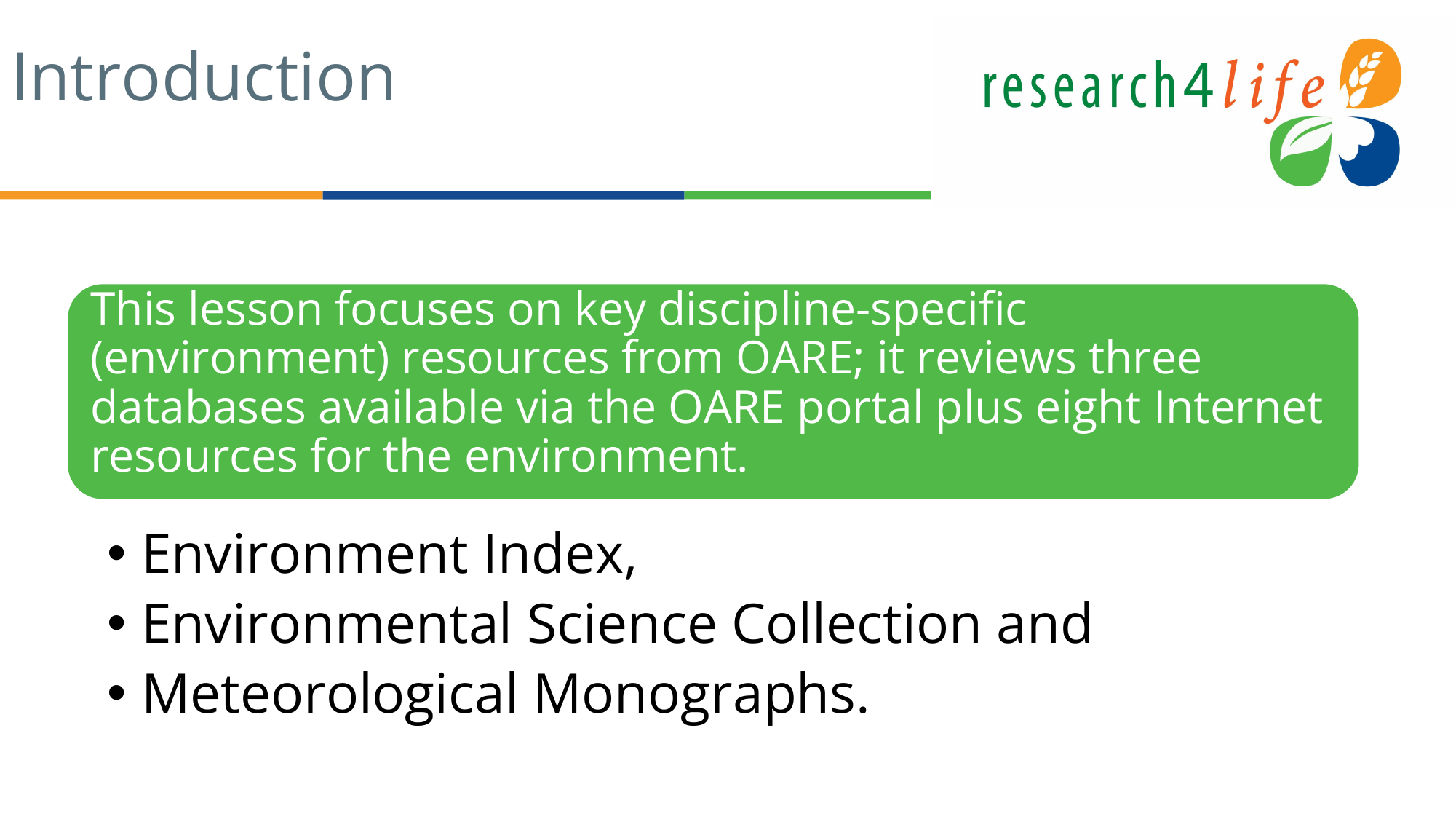

# Introduction
This lesson focuses on key discipline-specific (environment) resources from OARE; it reviews three databases available via the OARE portal plus eight Internet resources for the environment.

Environment Index,
Environmental Science Collection and
Meteorological Monographs.